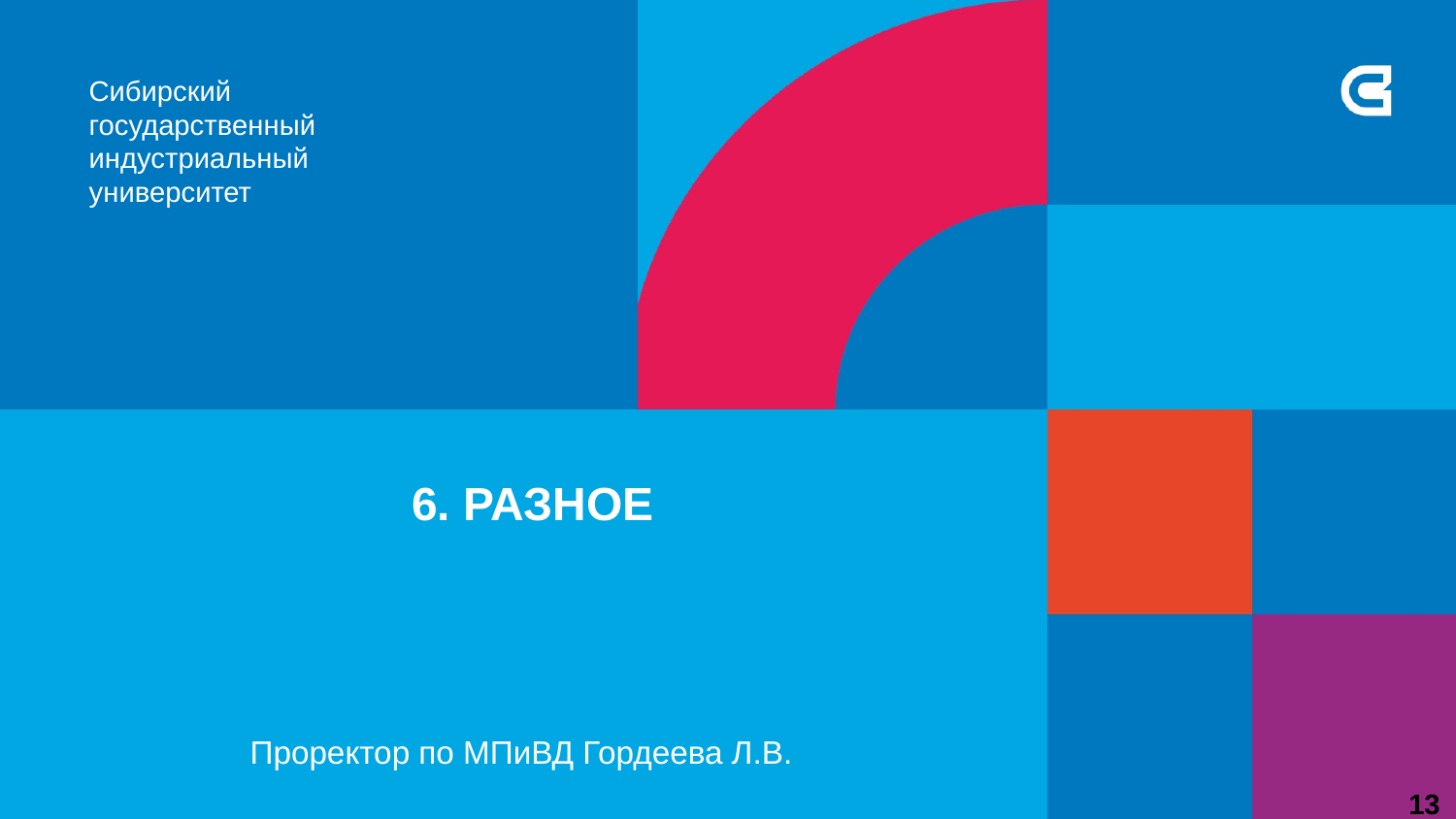

6. РАЗНОЕ
Проректор по МПиВД Гордеева Л.В.
13